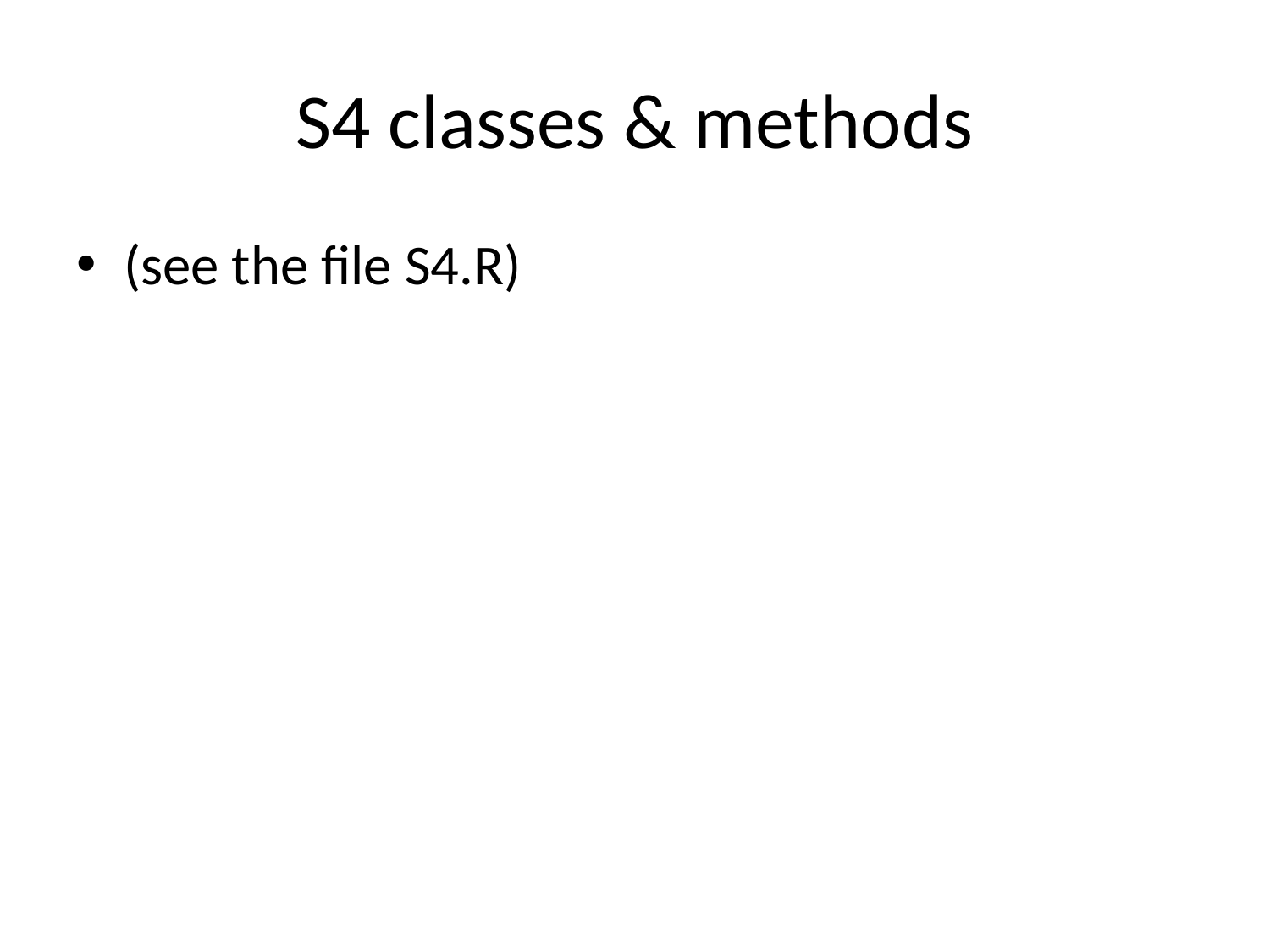

# S4 classes & methods
(see the file S4.R)